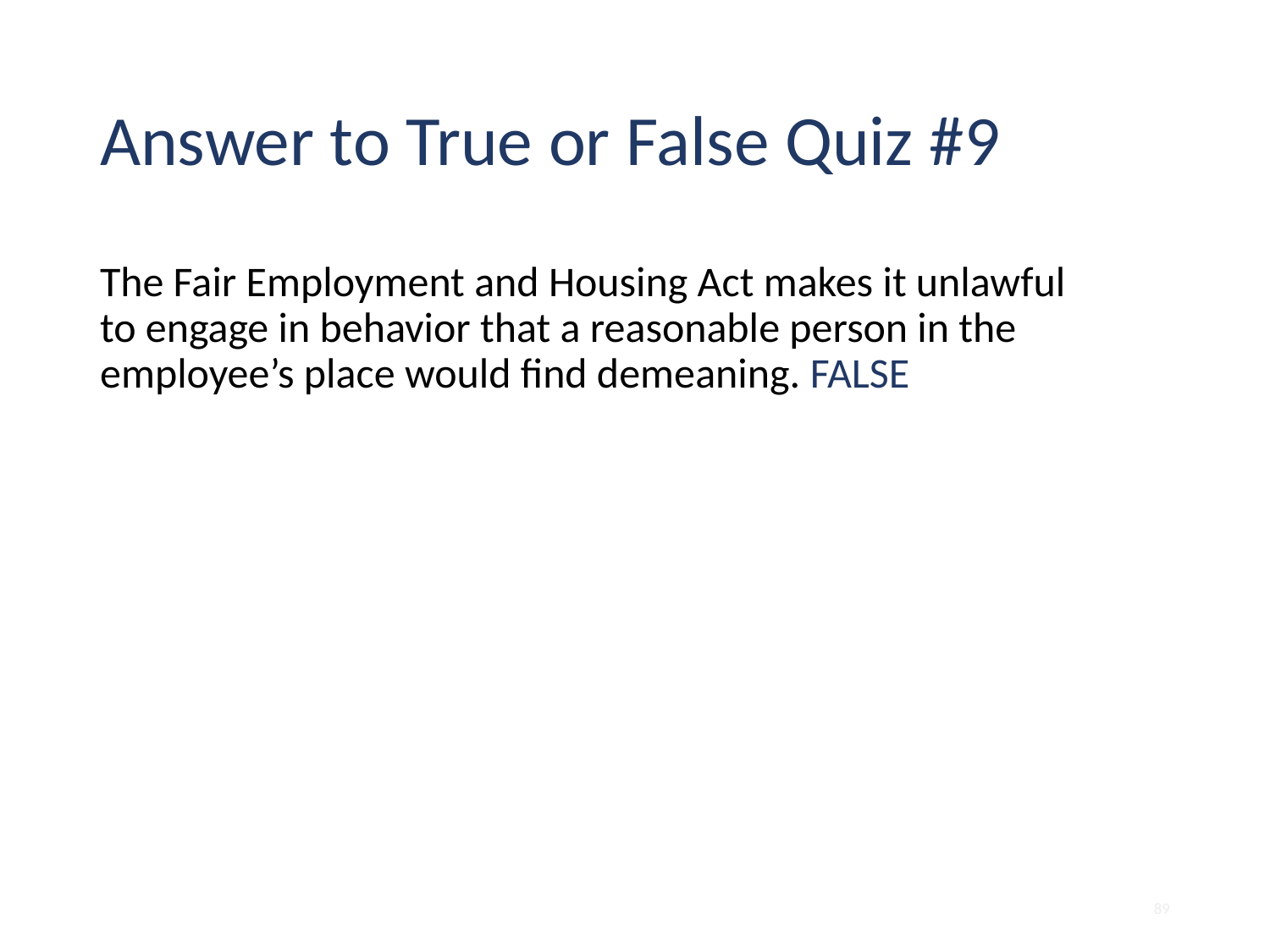

# Answer to True or False Quiz #9
The Fair Employment and Housing Act makes it unlawful to engage in behavior that a reasonable person in the employee’s place would find demeaning. FALSE

89